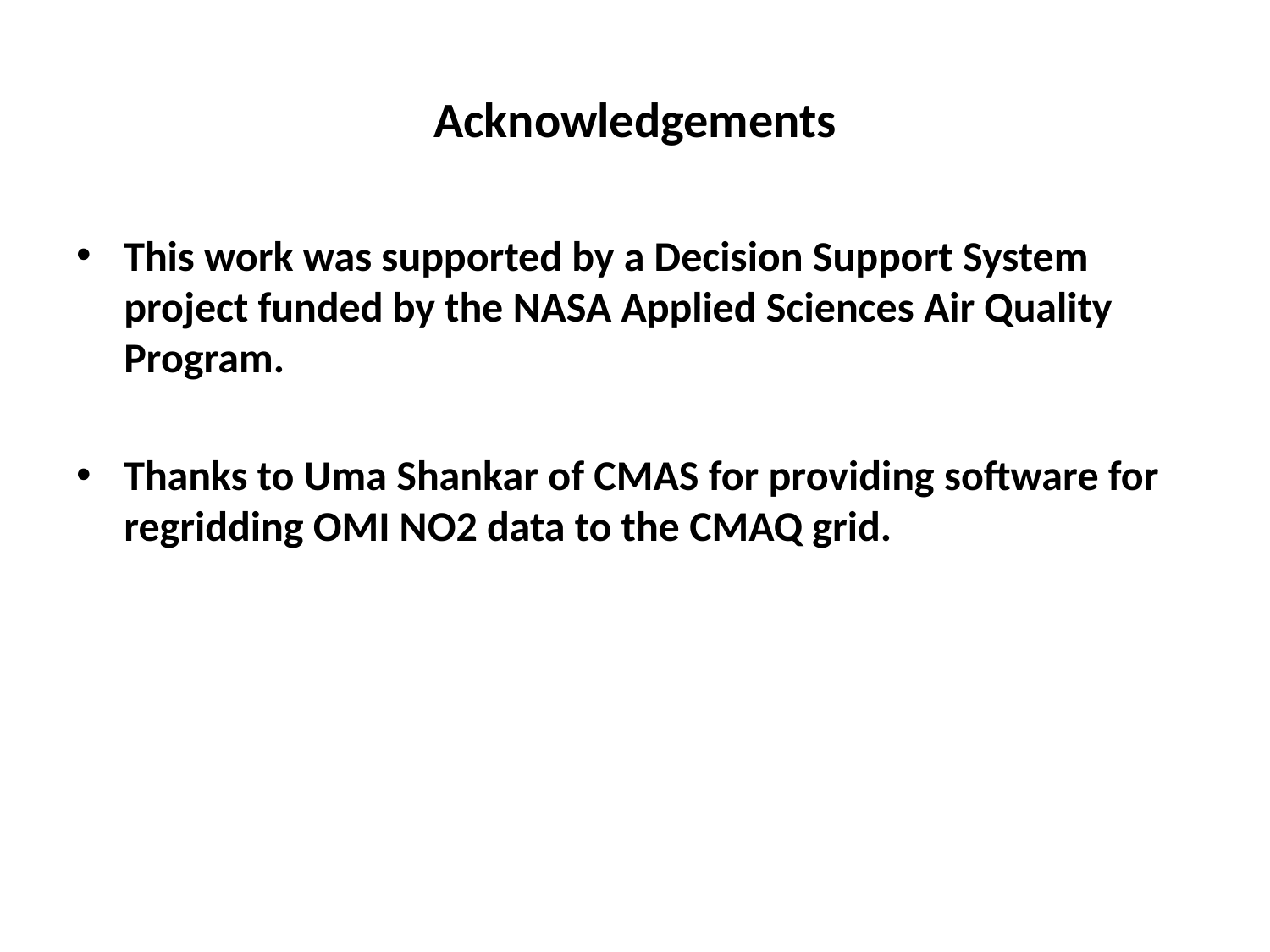

# Acknowledgements
This work was supported by a Decision Support System project funded by the NASA Applied Sciences Air Quality Program.

Thanks to Uma Shankar of CMAS for providing software for regridding OMI NO2 data to the CMAQ grid.